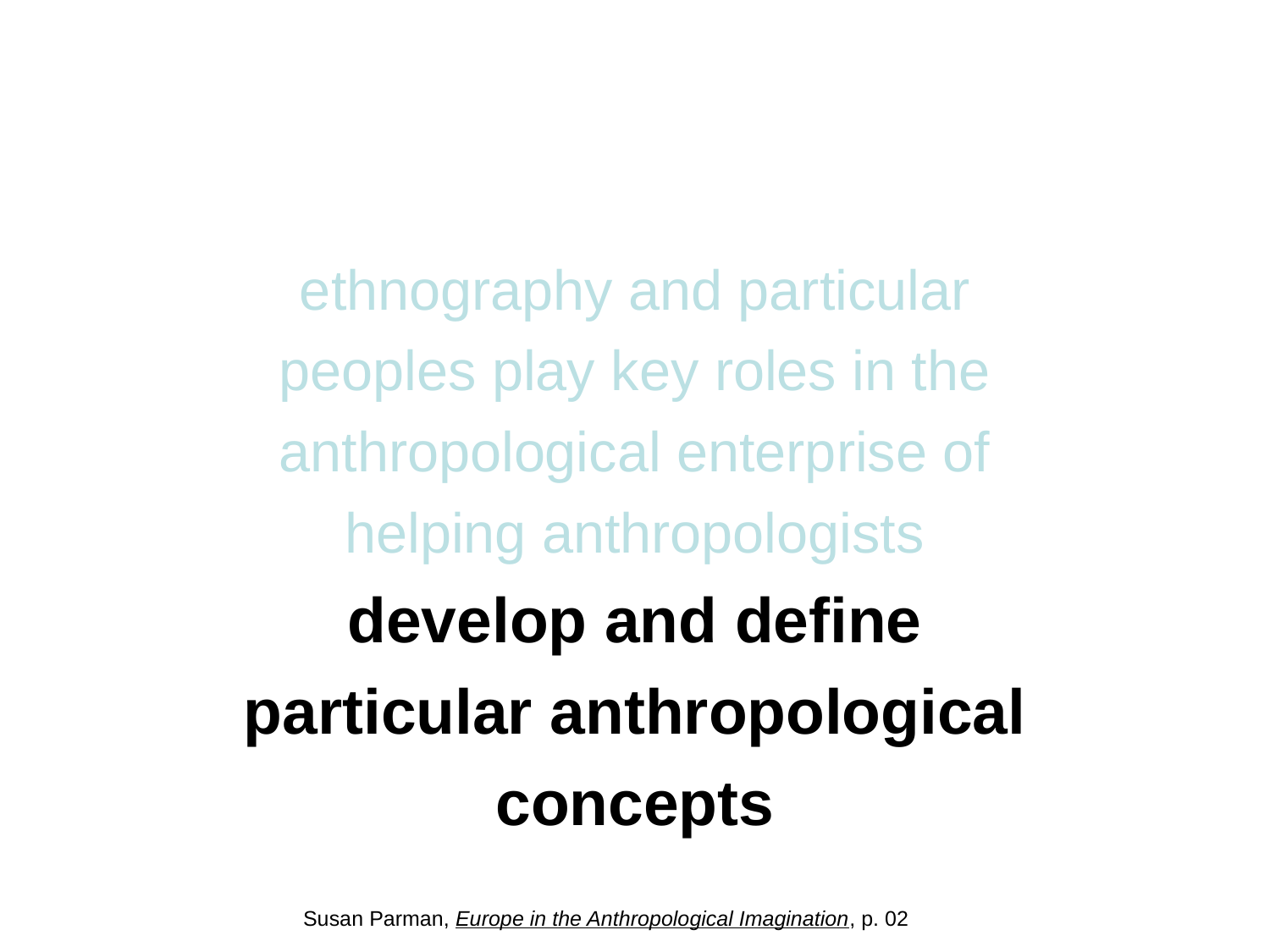

#
ethnography and particular peoples play key roles in the anthropological enterprise of helping anthropologists develop and define particular anthropological concepts
Susan Parman, Europe in the Anthropological Imagination, p. 02